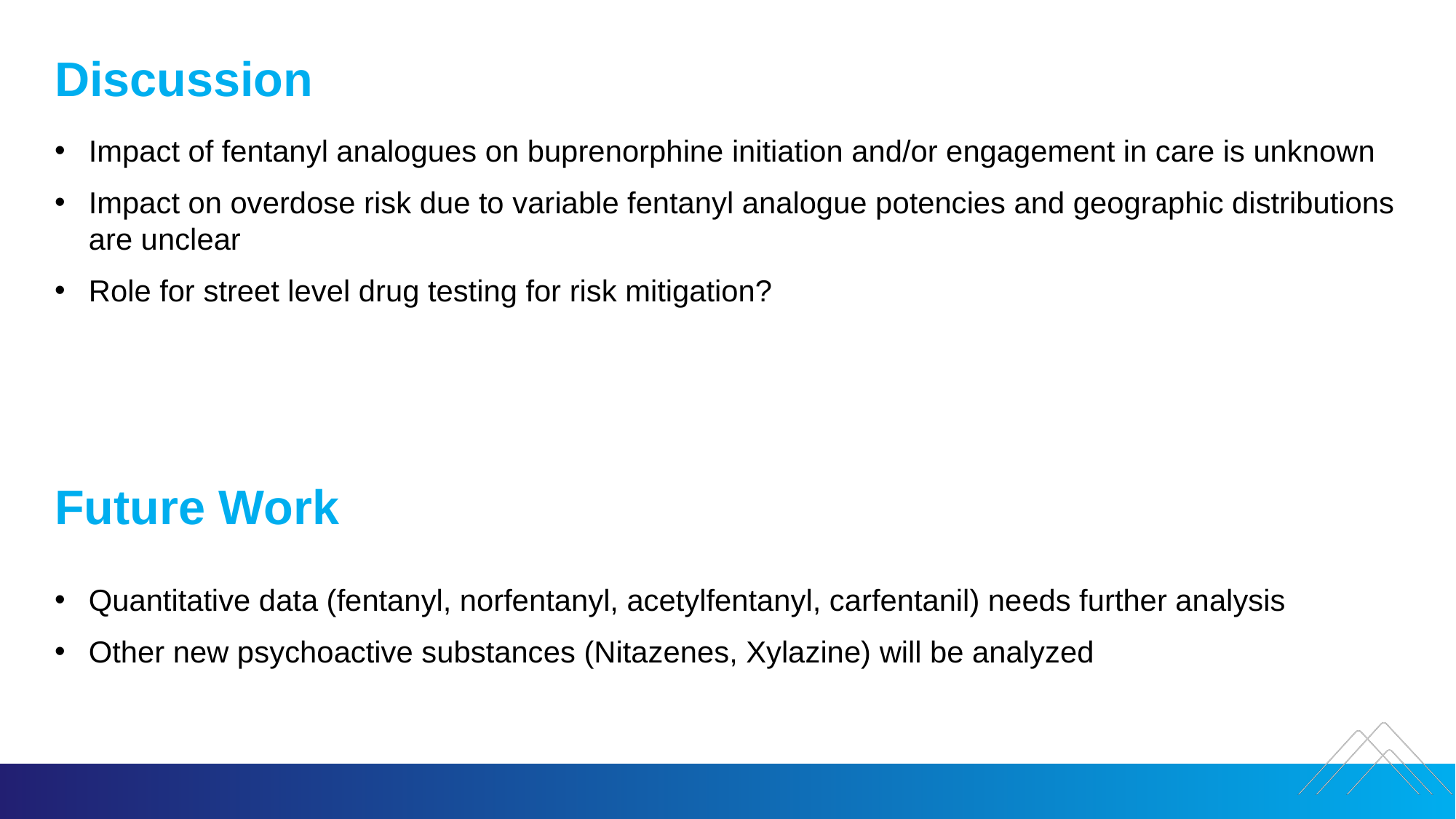

# Discussion
Impact of fentanyl analogues on buprenorphine initiation and/or engagement in care is unknown
Impact on overdose risk due to variable fentanyl analogue potencies and geographic distributions are unclear
Role for street level drug testing for risk mitigation?

Quantitative data (fentanyl, norfentanyl, acetylfentanyl, carfentanil) needs further analysis
Other new psychoactive substances (Nitazenes, Xylazine) will be analyzed

Future Work